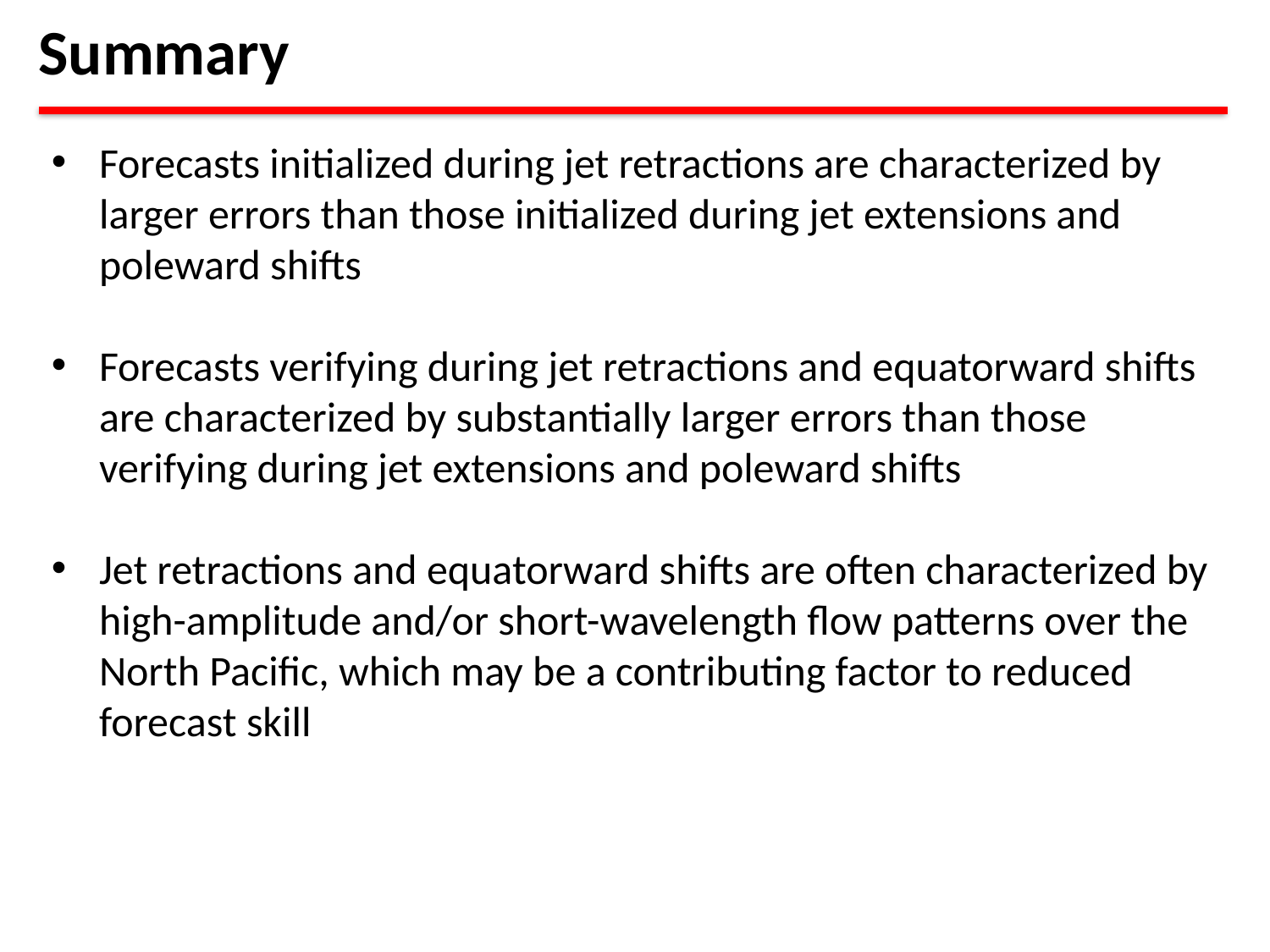

Summary
Forecasts initialized during jet retractions are characterized by larger errors than those initialized during jet extensions and poleward shifts

Forecasts verifying during jet retractions and equatorward shifts are characterized by substantially larger errors than those verifying during jet extensions and poleward shifts

Jet retractions and equatorward shifts are often characterized by high-amplitude and/or short-wavelength flow patterns over the North Pacific, which may be a contributing factor to reduced forecast skill